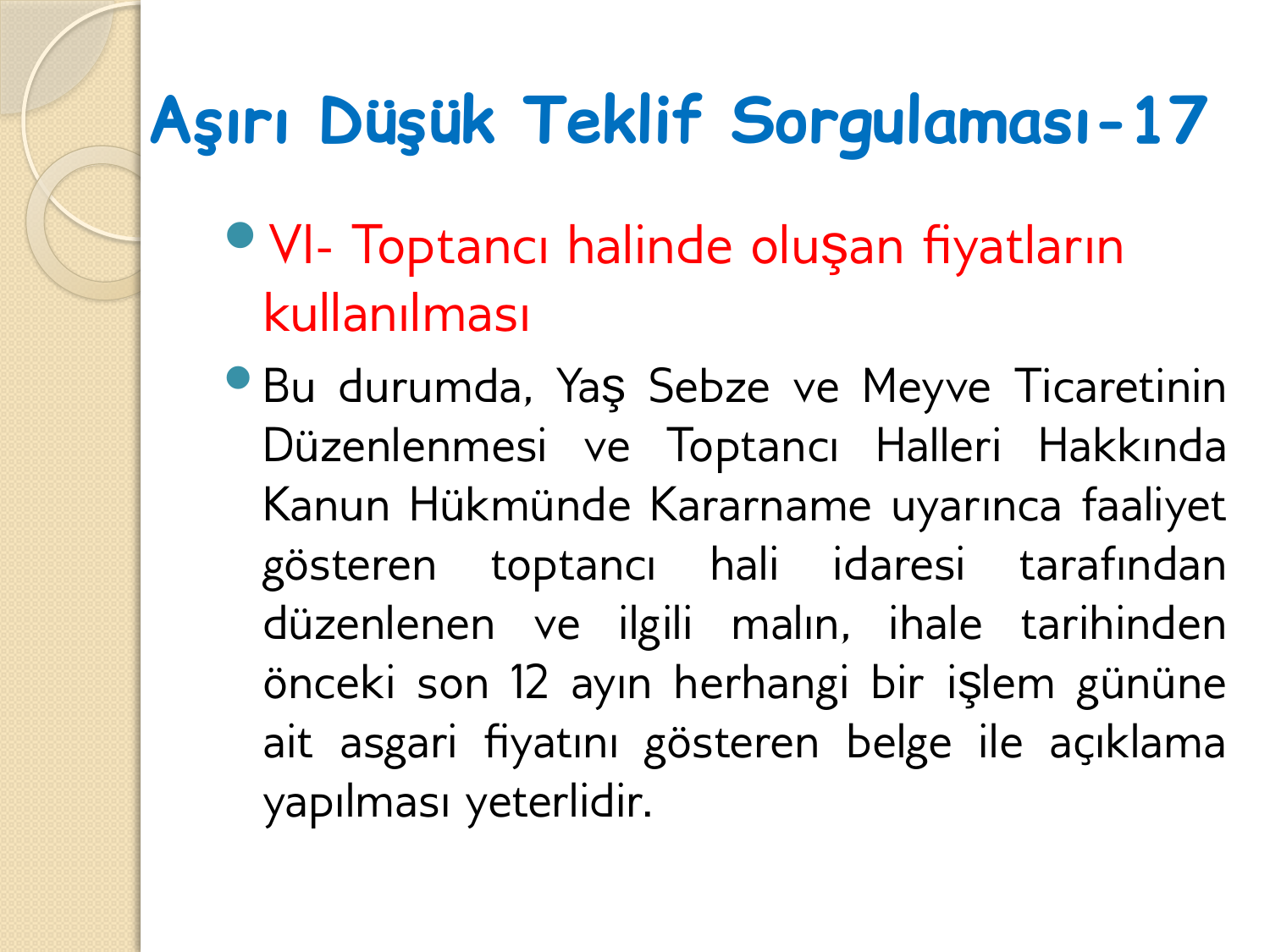

# Aşırı Düşük Teklif Sorgulaması-17
VI- Toptancı halinde oluşan fiyatların kullanılması
Bu durumda, Yaş Sebze ve Meyve Ticaretinin Düzenlenmesi ve Toptancı Halleri Hakkında Kanun Hükmünde Kararname uyarınca faaliyet gösteren toptancı hali idaresi tarafından düzenlenen ve ilgili malın, ihale tarihinden önceki son 12 ayın herhangi bir işlem gününe ait asgari fiyatını gösteren belge ile açıklama yapılması yeterlidir.